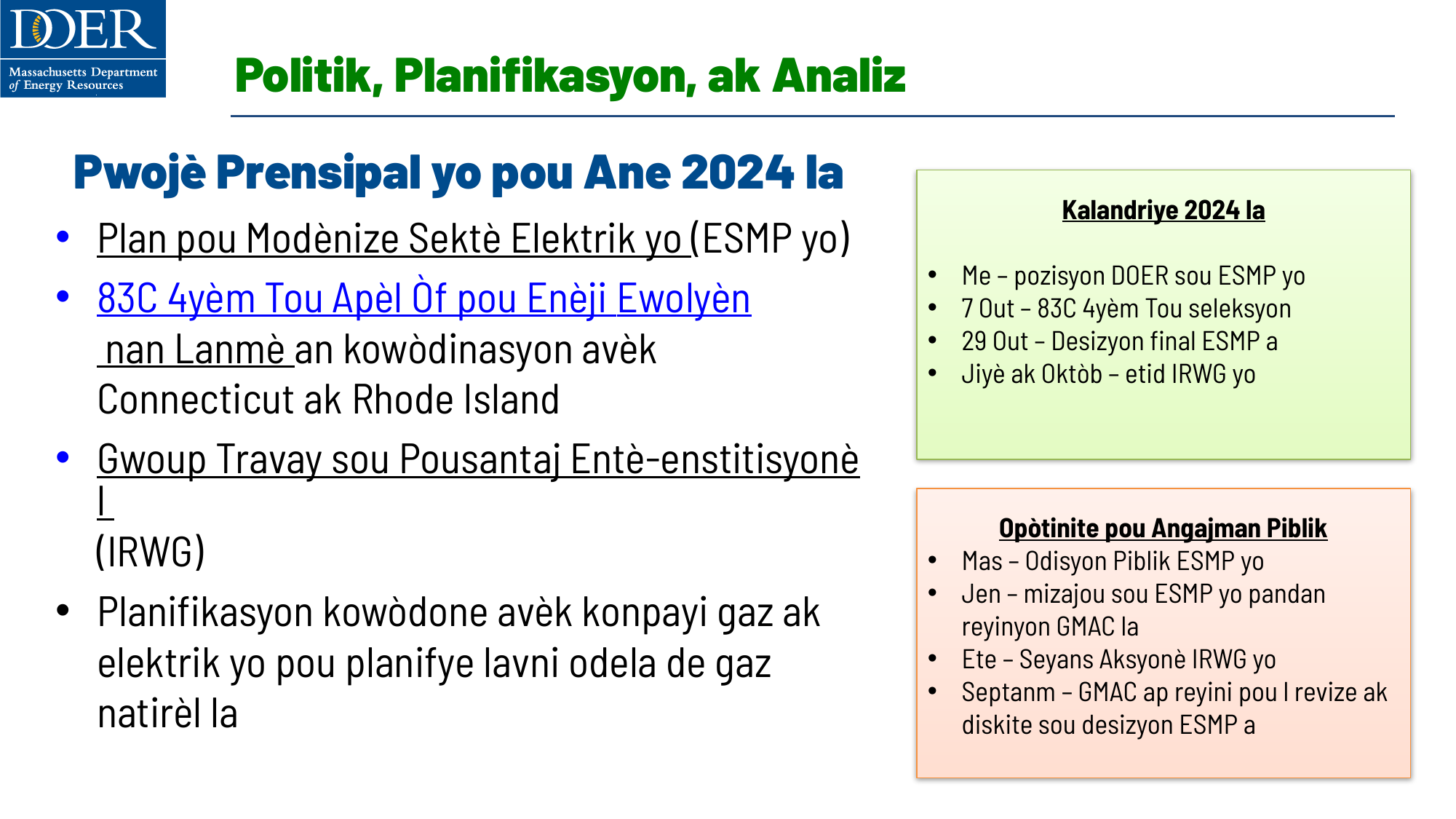

# Politik, Planifikasyon, ak Analiz
Pwojè Prensipal yo pou Ane 2024 la
Kalandriye 2024 la

Me – pozisyon DOER sou ESMP yo
7 Out – 83C 4yèm Tou seleksyon
29 Out – Desizyon final ESMP a
Jiyè ak Oktòb – etid IRWG yo
Plan pou Modènize Sektè Elektrik yo (ESMP yo)
83C 4yèm Tou Apèl Òf pou Enèji Ewolyèn nan Lanmè an kowòdinasyon avèk Connecticut ak Rhode Island
Gwoup Travay sou Pousantaj Entè-enstitisyonèl (IRWG)
Planifikasyon kowòdone avèk konpayi gaz ak elektrik yo pou planifye lavni odela de gaz natirèl la

Opòtinite pou Angajman Piblik
Mas – Odisyon Piblik ESMP yo
Jen – mizajou sou ESMP yo pandan reyinyon GMAC la
Ete – Seyans Aksyonè IRWG yo
Septanm – GMAC ap reyini pou l revize ak diskite sou desizyon ESMP a